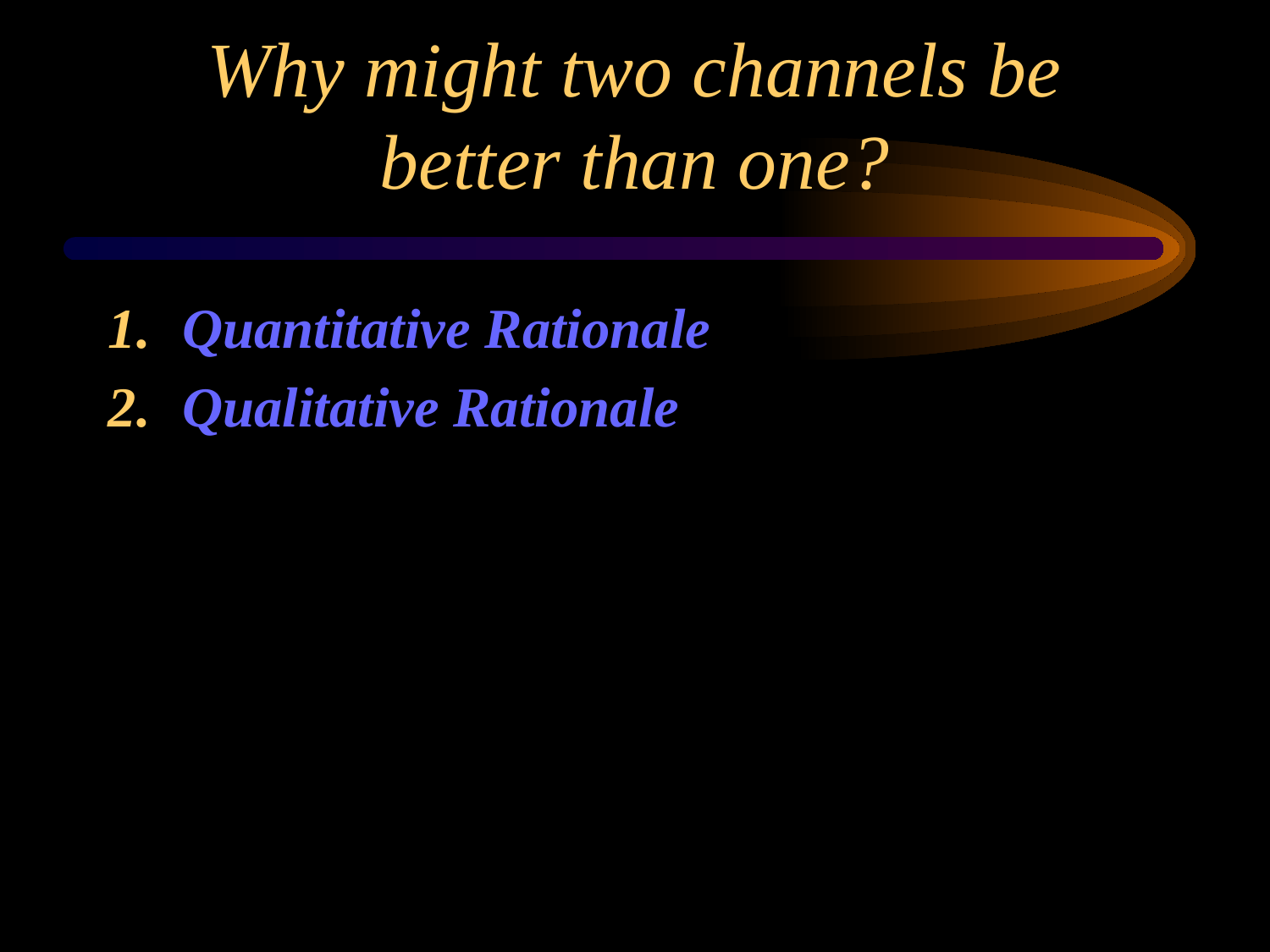

# Why might two channels be better than one?
Quantitative Rationale
Qualitative Rationale